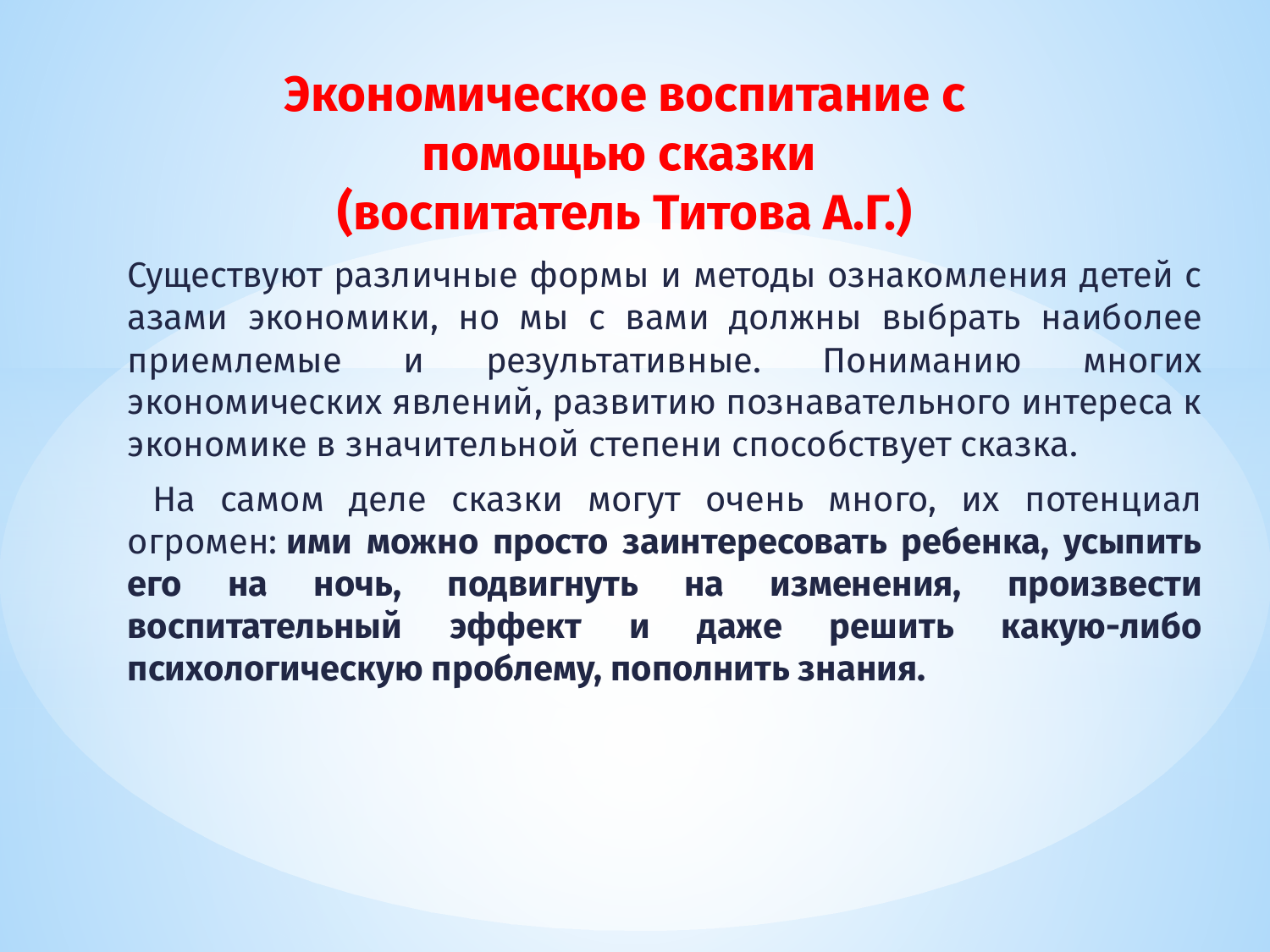

# Экономическое воспитание с помощью сказки (воспитатель Титова А.Г.)
Существуют различные формы и методы ознакомления детей с азами экономики, но мы с вами должны выбрать наиболее приемлемые и результативные. Пониманию многих экономических явлений, развитию познавательного интереса к экономике в значительной степени способствует сказка.
 На самом деле сказки могут очень много, их потенциал огромен: ими можно просто заинтересовать ребенка, усыпить его на ночь, подвигнуть на изменения, произвести воспитательный эффект и даже решить какую-либо психологическую проблему, пополнить знания.